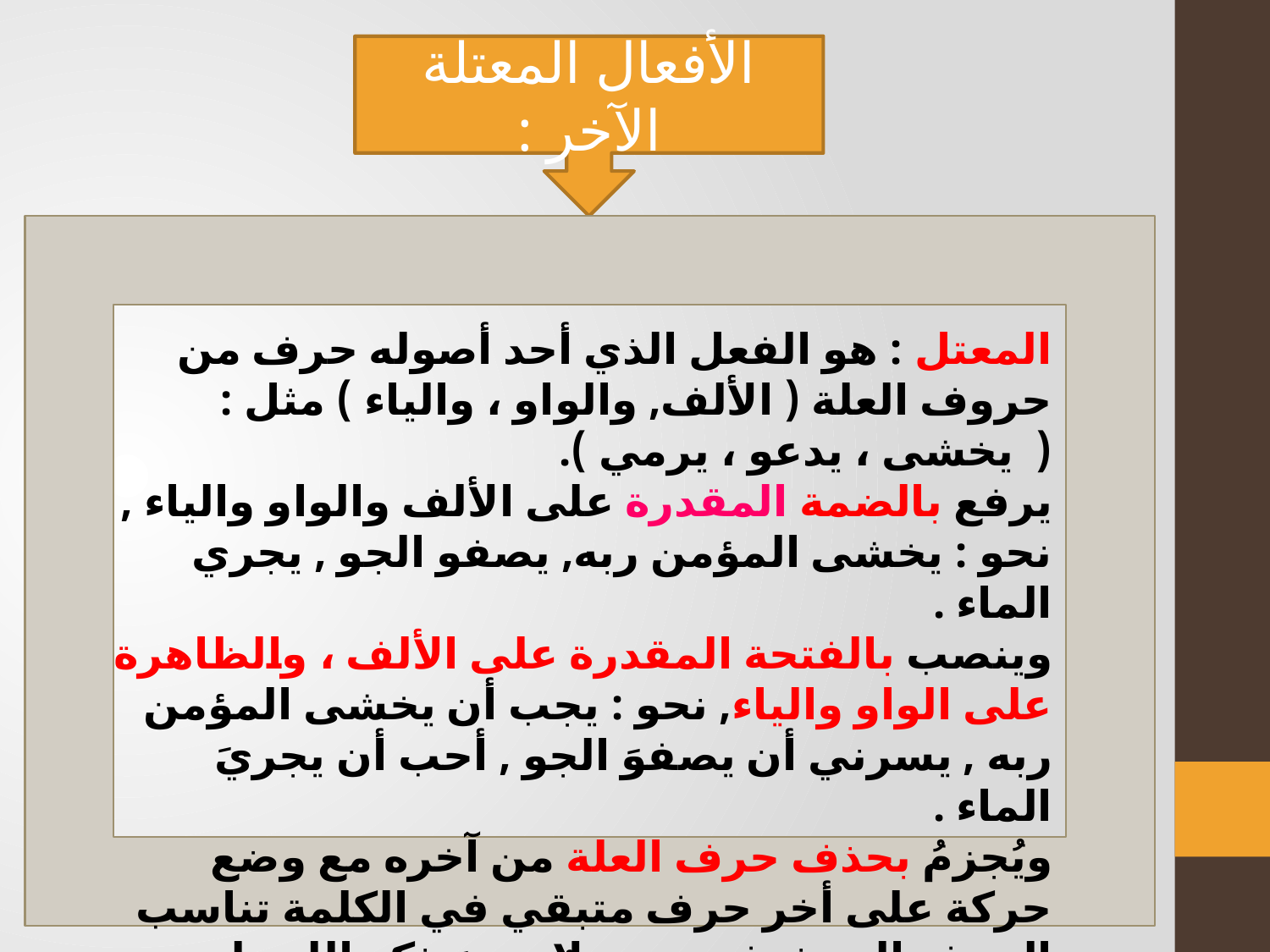

الأفعال المعتلة الآخر :

المعتل : هو الفعل الذي أحد أصوله حرف من حروف العلة ( الألف, والواو ، والياء ) مثل : (  يخشى ، يدعو ، يرمي ).
يرفع بالضمة المقدرة على الألف والواو والياء , نحو : يخشى المؤمن ربه, يصفو الجو , يجري الماء .
وينصب بالفتحة المقدرة على الألف ، والظاهرة على الواو والياء, نحو : يجب أن يخشى المؤمن ربه , يسرني أن يصفوَ الجو , أحب أن يجريَ الماء .
ويُجزمُ بحذف حرف العلة من آخره مع وضع حركة على أخر حرف متبقي في الكلمة تناسب الحرف المحذوف, نحو : لا تنسَ ذكر الله , لم يصفُ الجو , لم يجرِ الماء .